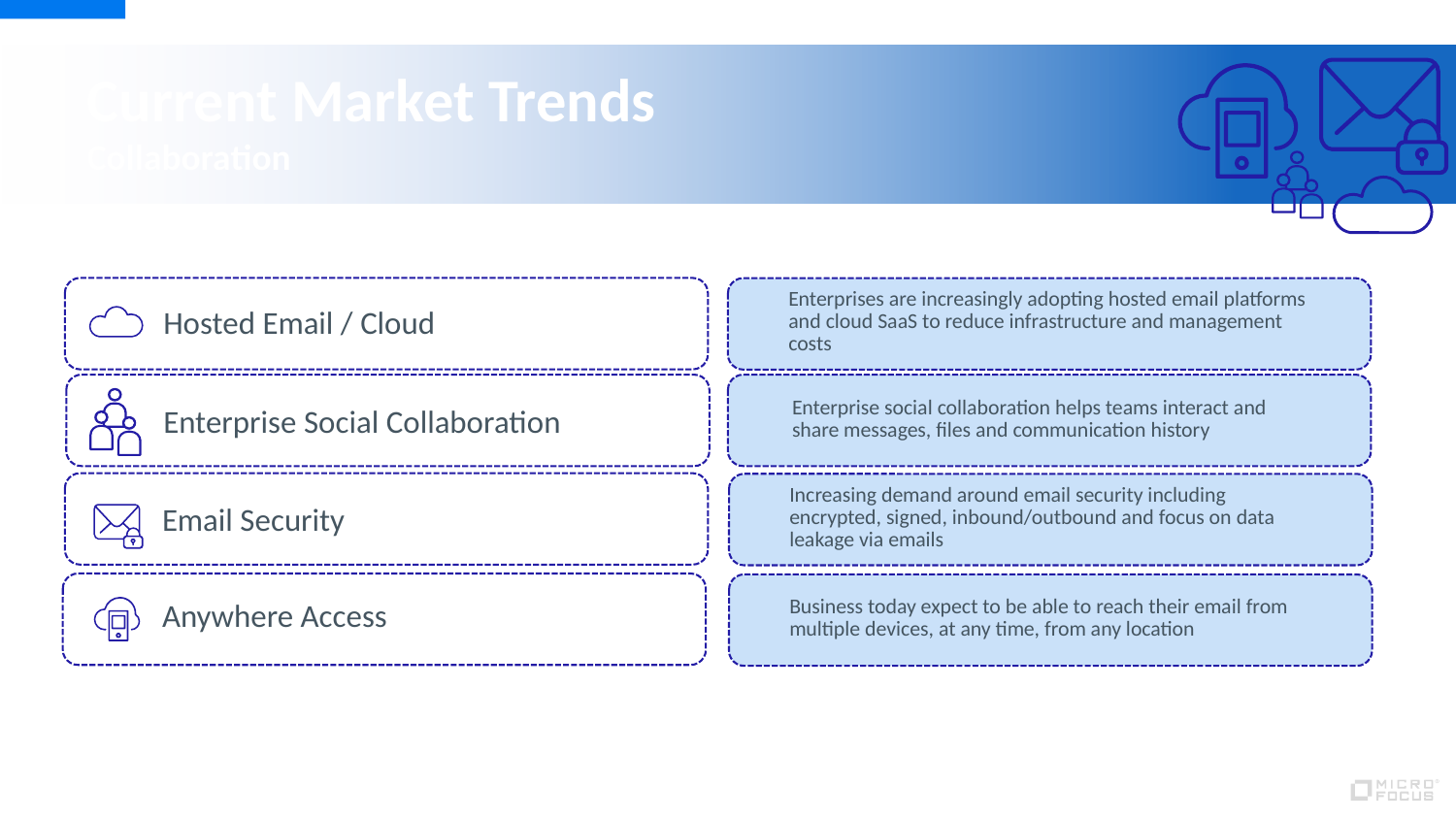

Current Market Trends
Collaboration

Enterprises are increasingly adopting hosted email platforms and cloud SaaS to reduce infrastructure and management costs

Hosted Email / Cloud

Enterprise social collaboration helps teams interact and share messages, files and communication history
Enterprise Social Collaboration

Increasing demand around email security including encrypted, signed, inbound/outbound and focus on data leakage via emails

Email Security

Business today expect to be able to reach their email from multiple devices, at any time, from any location
Anywhere Access